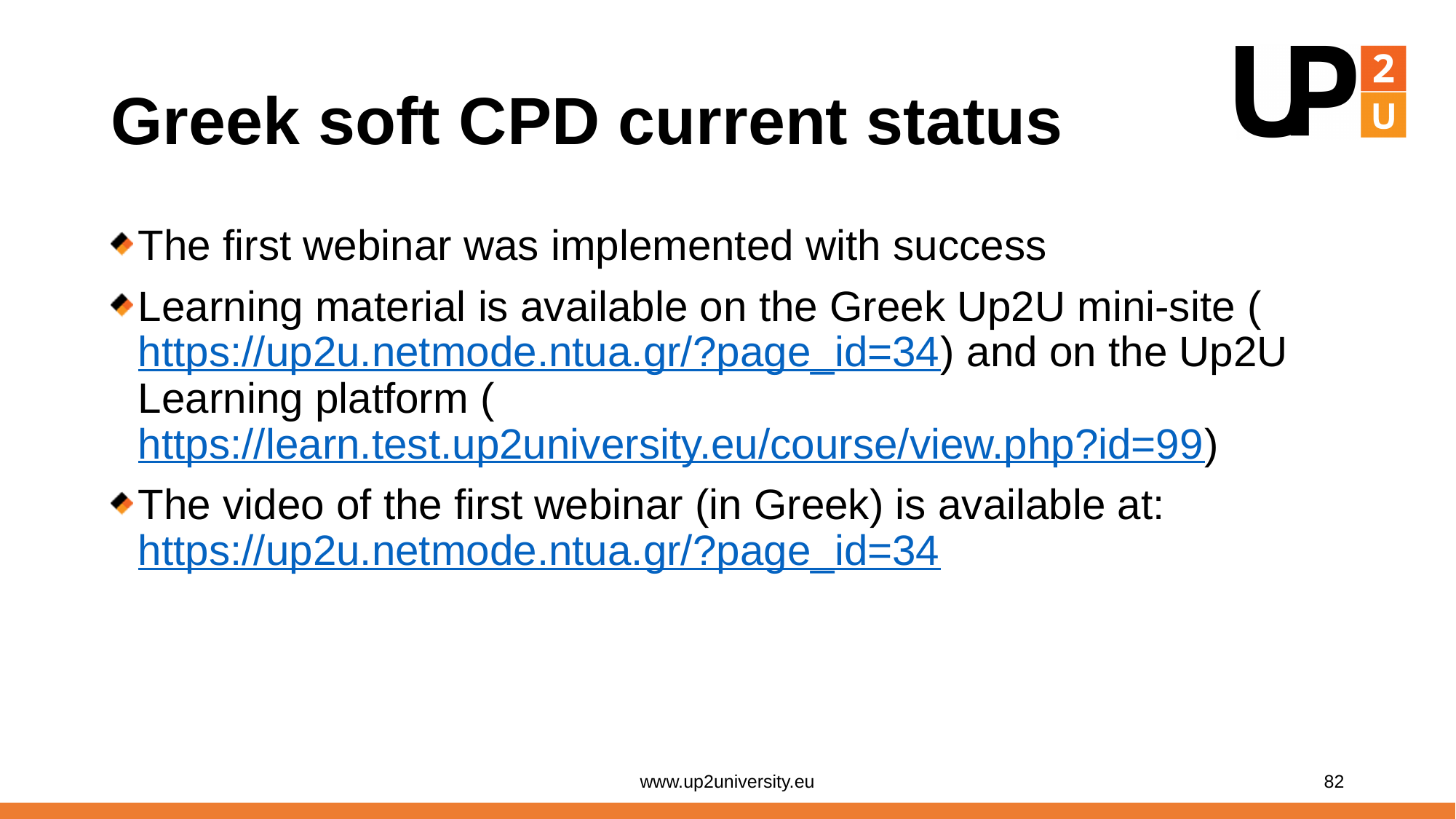

# Greek soft CPD current status
The first webinar was implemented with success
Learning material is available on the Greek Up2U mini-site (https://up2u.netmode.ntua.gr/?page_id=34) and on the Up2U Learning platform (https://learn.test.up2university.eu/course/view.php?id=99)
The video of the first webinar (in Greek) is available at: https://up2u.netmode.ntua.gr/?page_id=34

www.up2university.eu
82